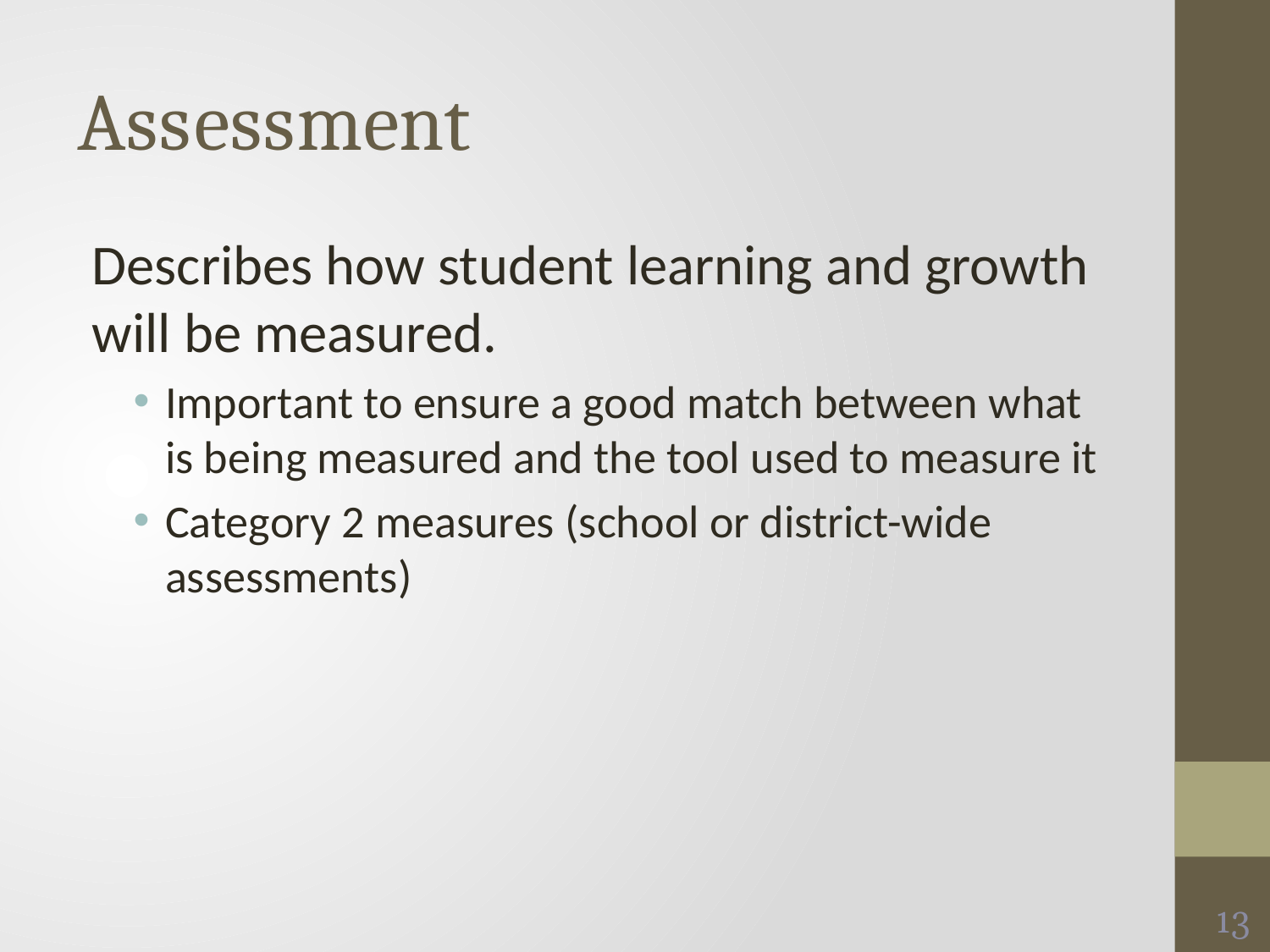

# Assessment
Describes how student learning and growth will be measured.
Important to ensure a good match between what is being measured and the tool used to measure it
Category 2 measures (school or district-wide assessments)

13